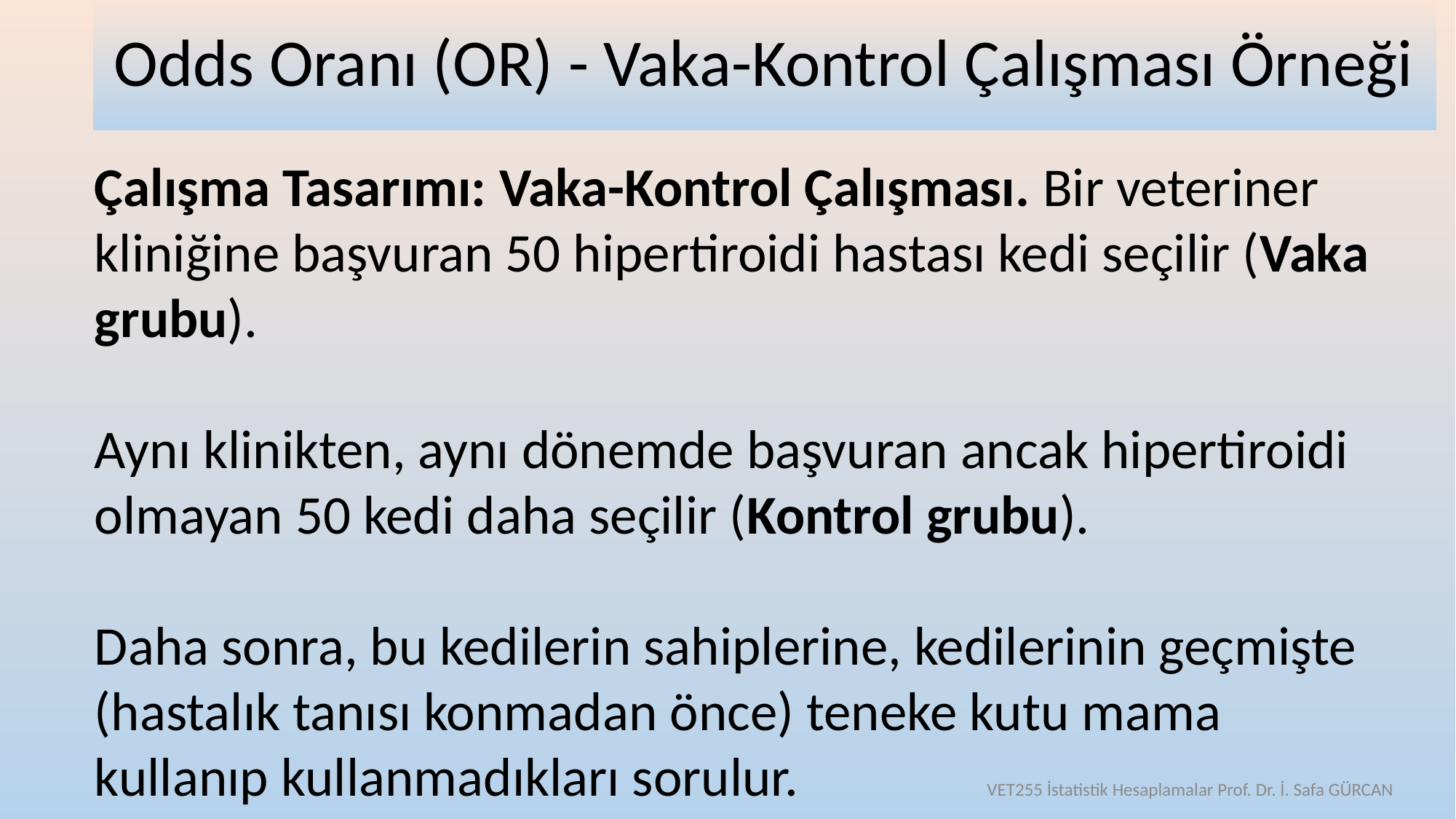

# Odds Oranı (OR) - Vaka-Kontrol Çalışması Örneği
Çalışma Tasarımı: Vaka-Kontrol Çalışması. Bir veteriner kliniğine başvuran 50 hipertiroidi hastası kedi seçilir (Vaka grubu).

Aynı klinikten, aynı dönemde başvuran ancak hipertiroidi olmayan 50 kedi daha seçilir (Kontrol grubu).

Daha sonra, bu kedilerin sahiplerine, kedilerinin geçmişte (hastalık tanısı konmadan önce) teneke kutu mama kullanıp kullanmadıkları sorulur.
VET255 İstatistik Hesaplamalar Prof. Dr. İ. Safa GÜRCAN